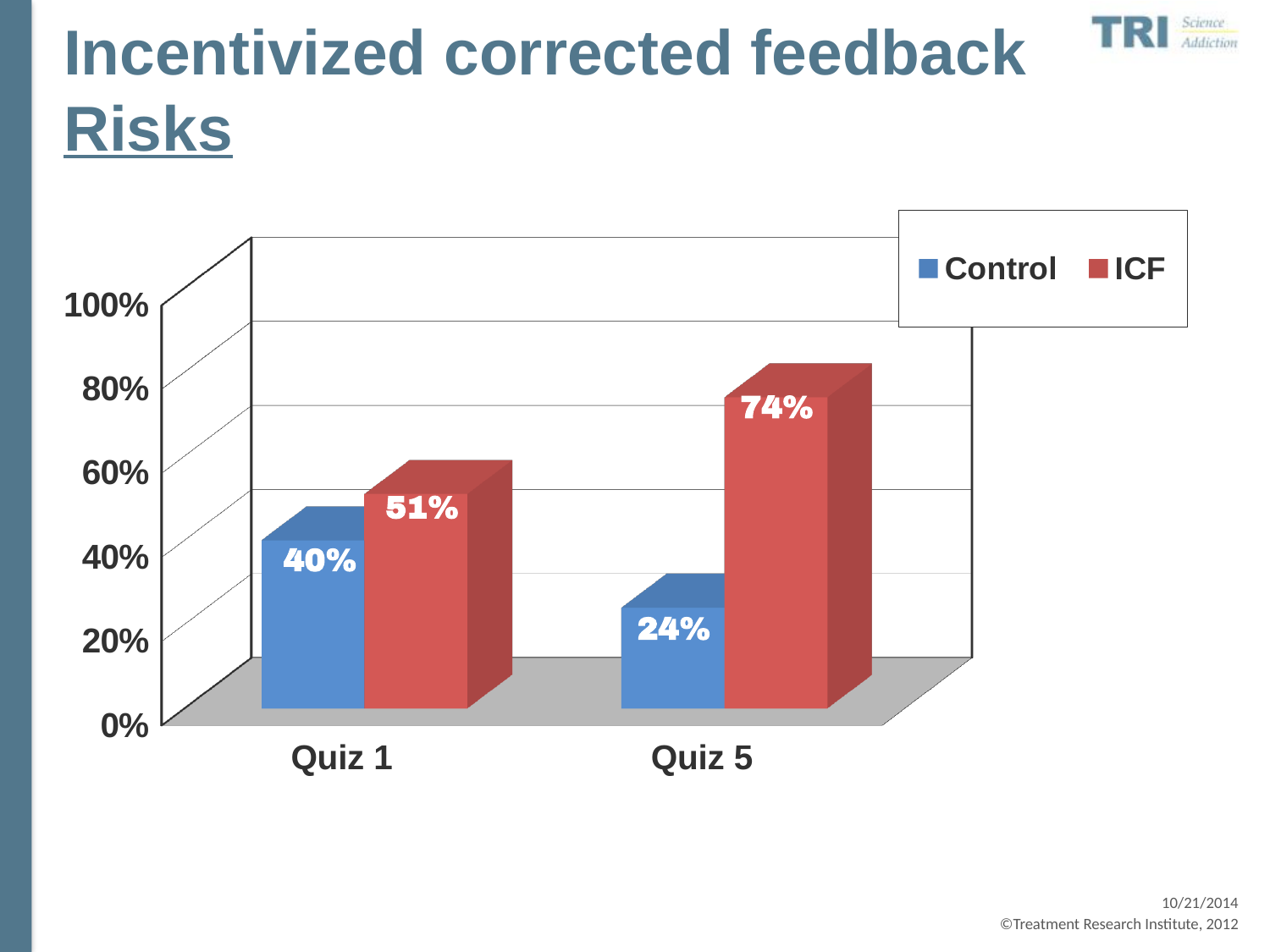

# Incentivized corrected feedback Risks

[unsupported chart]